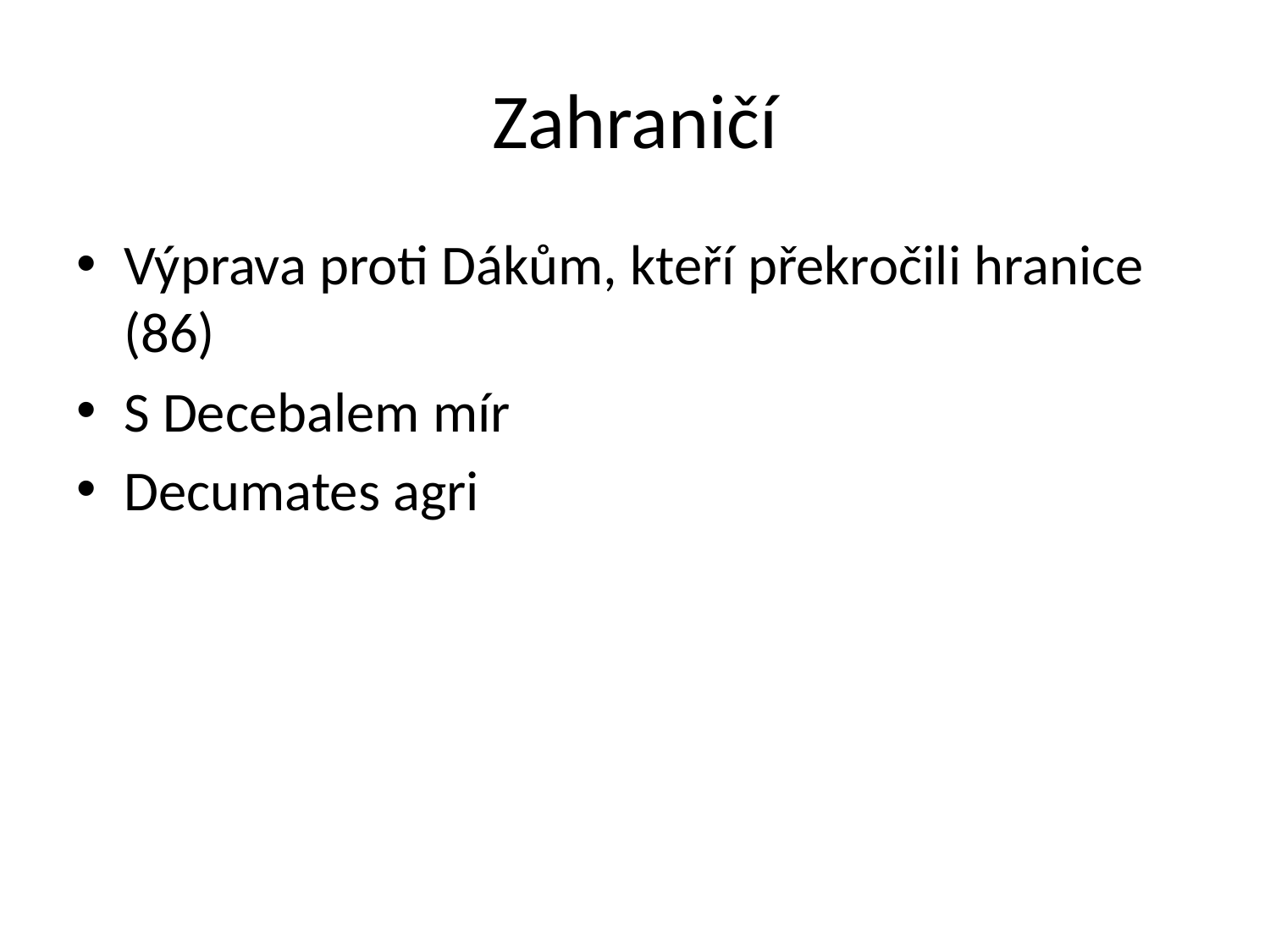

# Zahraničí
Výprava proti Dákům, kteří překročili hranice (86)
S Decebalem mír
Decumates agri